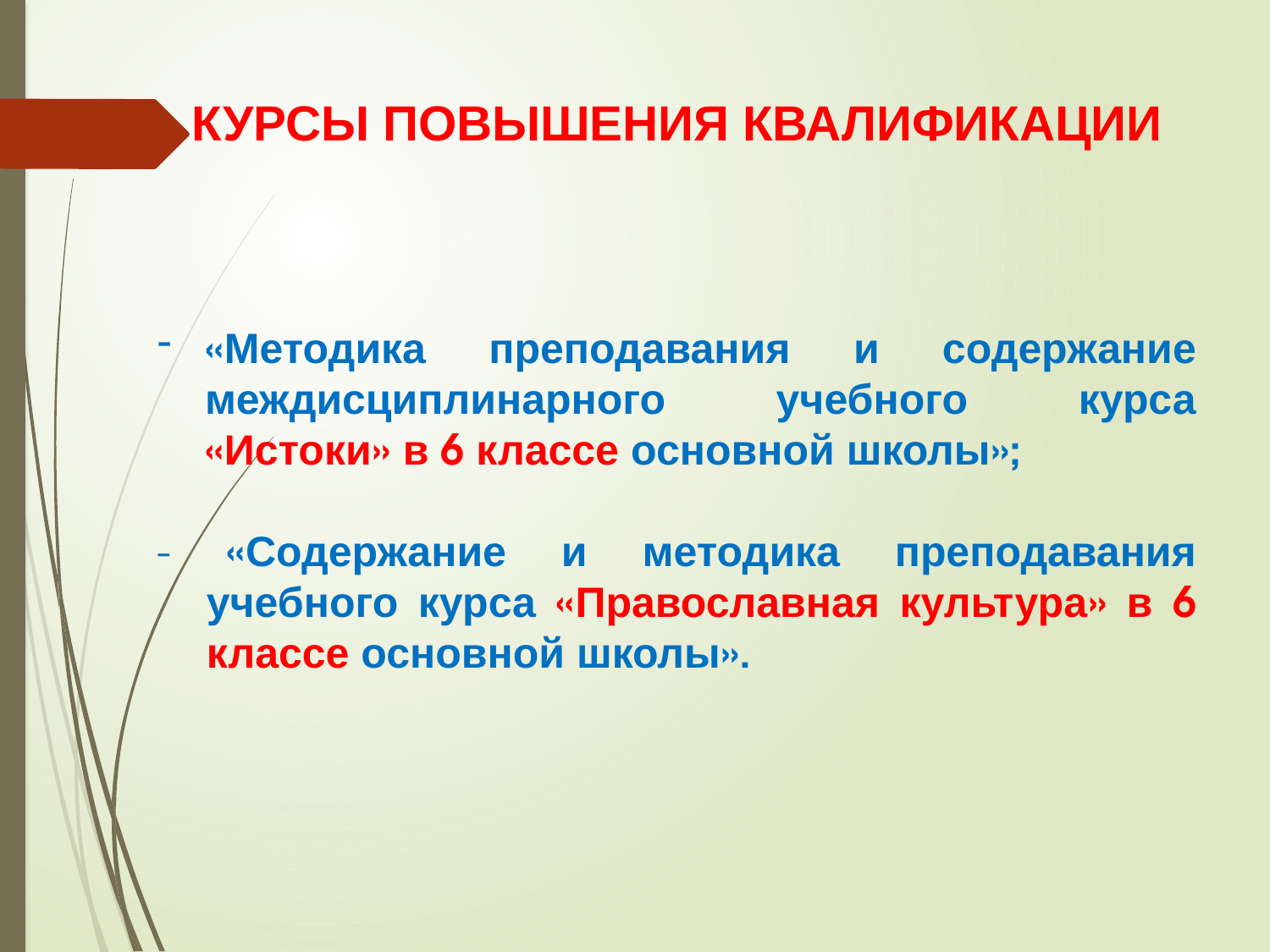

# КУРСЫ ПОВЫШЕНИЯ КВАЛИФИКАЦИИ

«Методика преподавания и содержание междисциплинарного учебного курса «Истоки» в 6 классе основной школы»;

- «Содержание и методика преподавания учебного курса «Православная культура» в 6 классе основной школы».